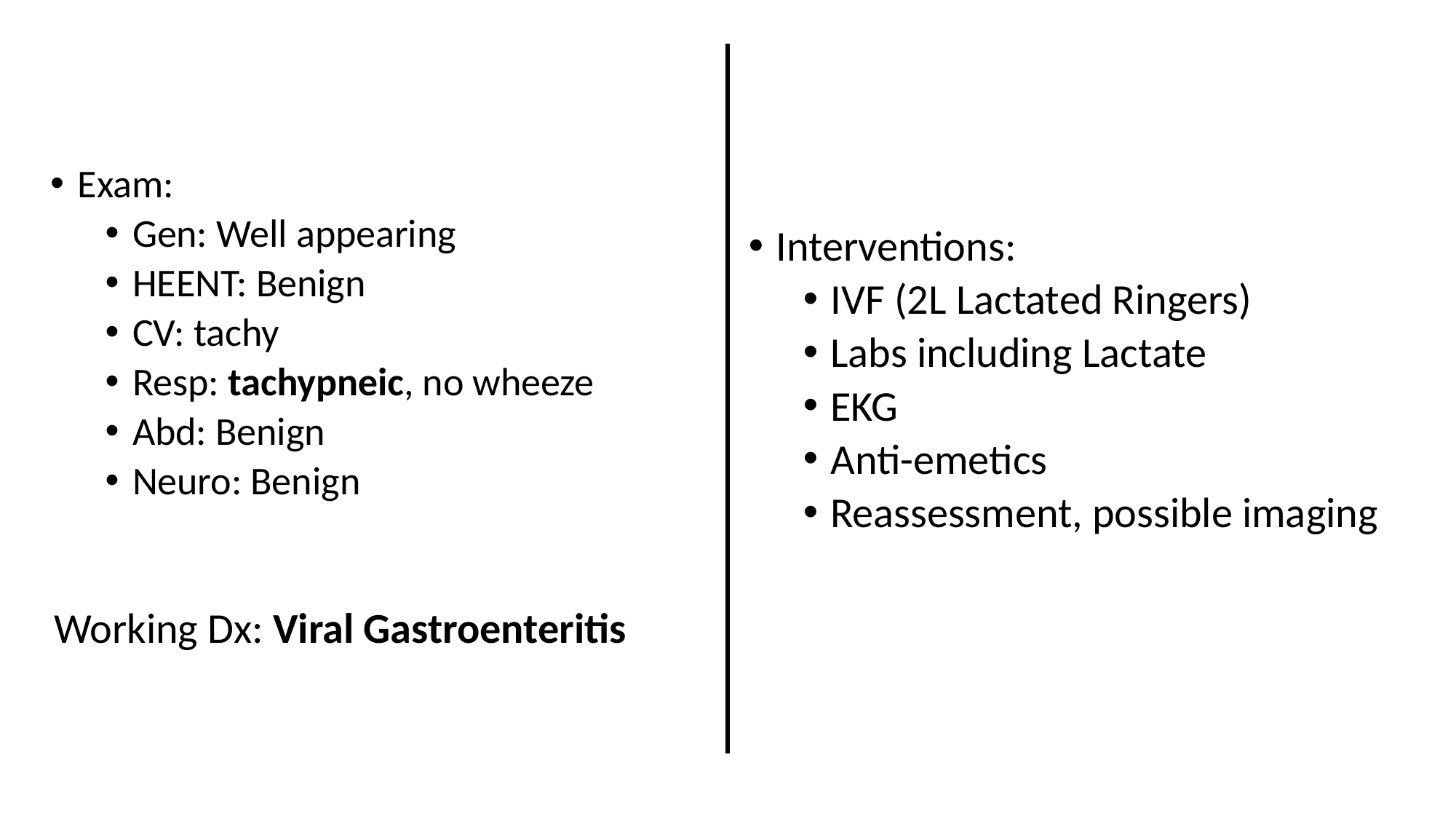

Exam:
Gen: Well appearing
HEENT: Benign
CV: tachy
Resp: tachypneic, no wheeze
Abd: Benign
Neuro: Benign
Interventions:
IVF (2L Lactated Ringers)
Labs including Lactate
EKG
Anti-emetics
Reassessment, possible imaging
Working Dx: Viral Gastroenteritis